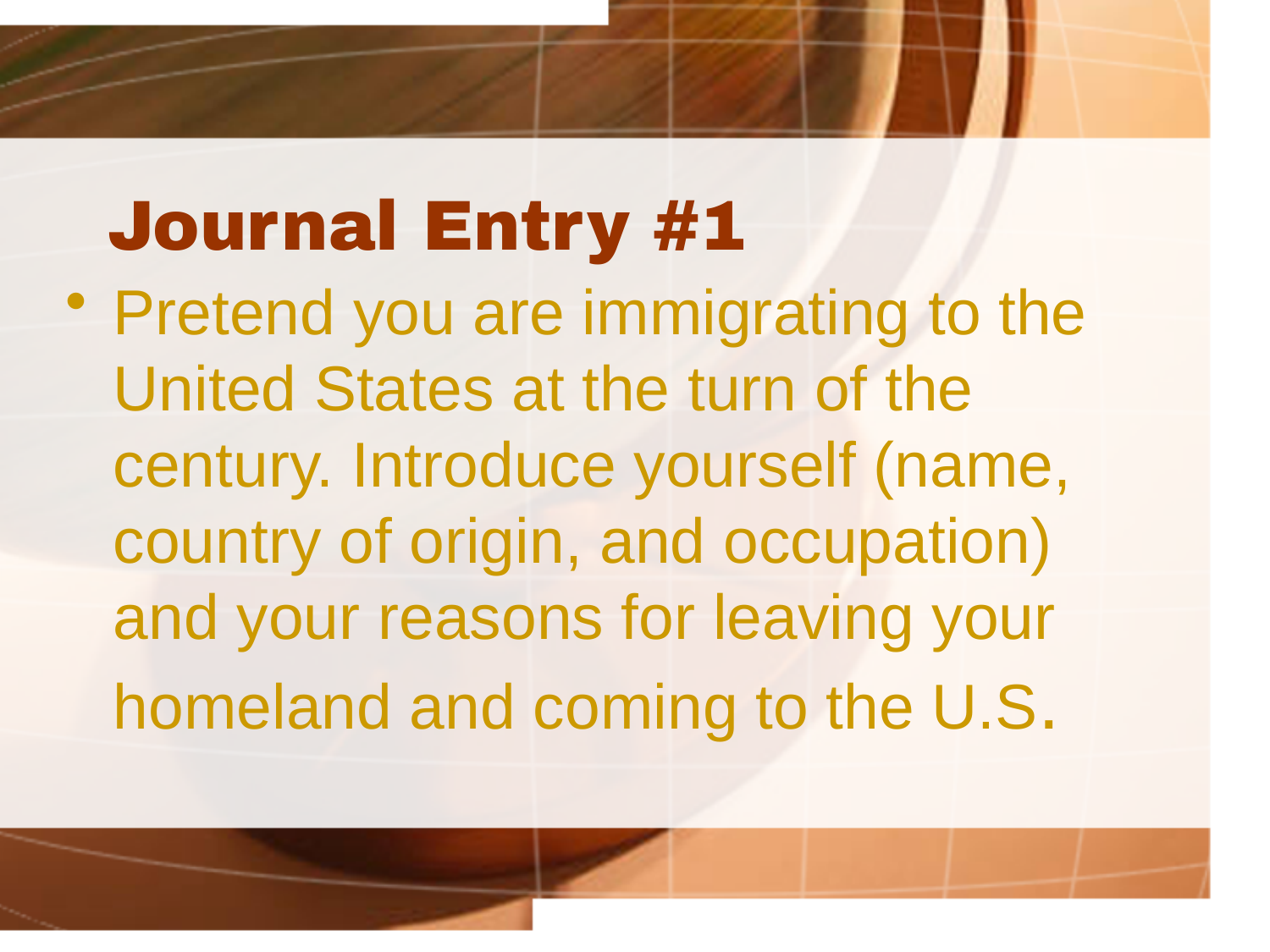

# Journal Entry #1
Pretend you are immigrating to the United States at the turn of the century. Introduce yourself (name, country of origin, and occupation) and your reasons for leaving your homeland and coming to the U.S.